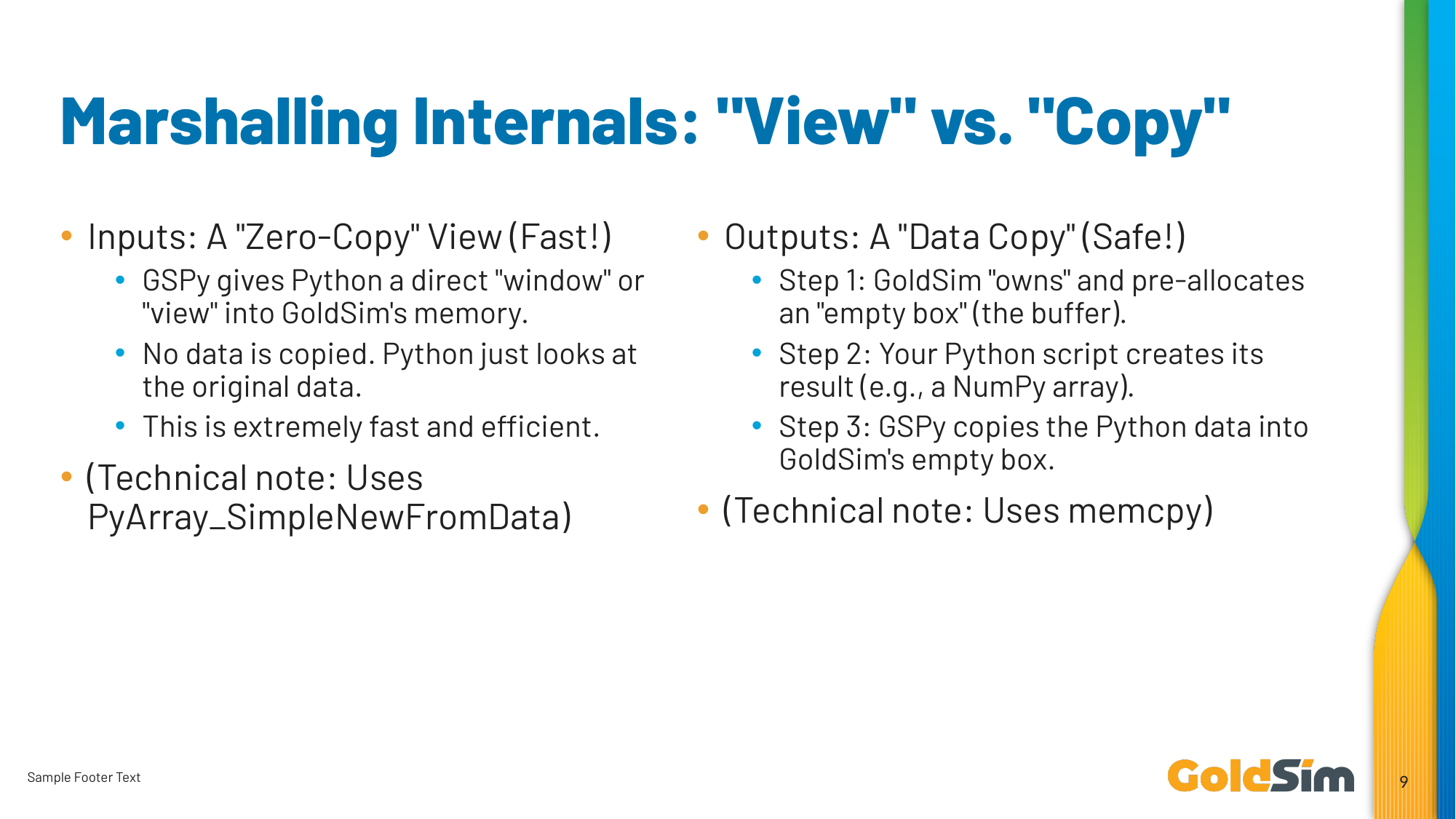

# Marshalling Internals: "View" vs. "Copy"
Inputs: A "Zero-Copy" View (Fast!)
GSPy gives Python a direct "window" or "view" into GoldSim's memory.
No data is copied. Python just looks at the original data.
This is extremely fast and efficient.
(Technical note: Uses PyArray_SimpleNewFromData)

Outputs: A "Data Copy" (Safe!)
Step 1: GoldSim "owns" and pre-allocates an "empty box" (the buffer).
Step 2: Your Python script creates its result (e.g., a NumPy array).
Step 3: GSPy copies the Python data into GoldSim's empty box.
(Technical note: Uses memcpy)

Sample Footer Text
9